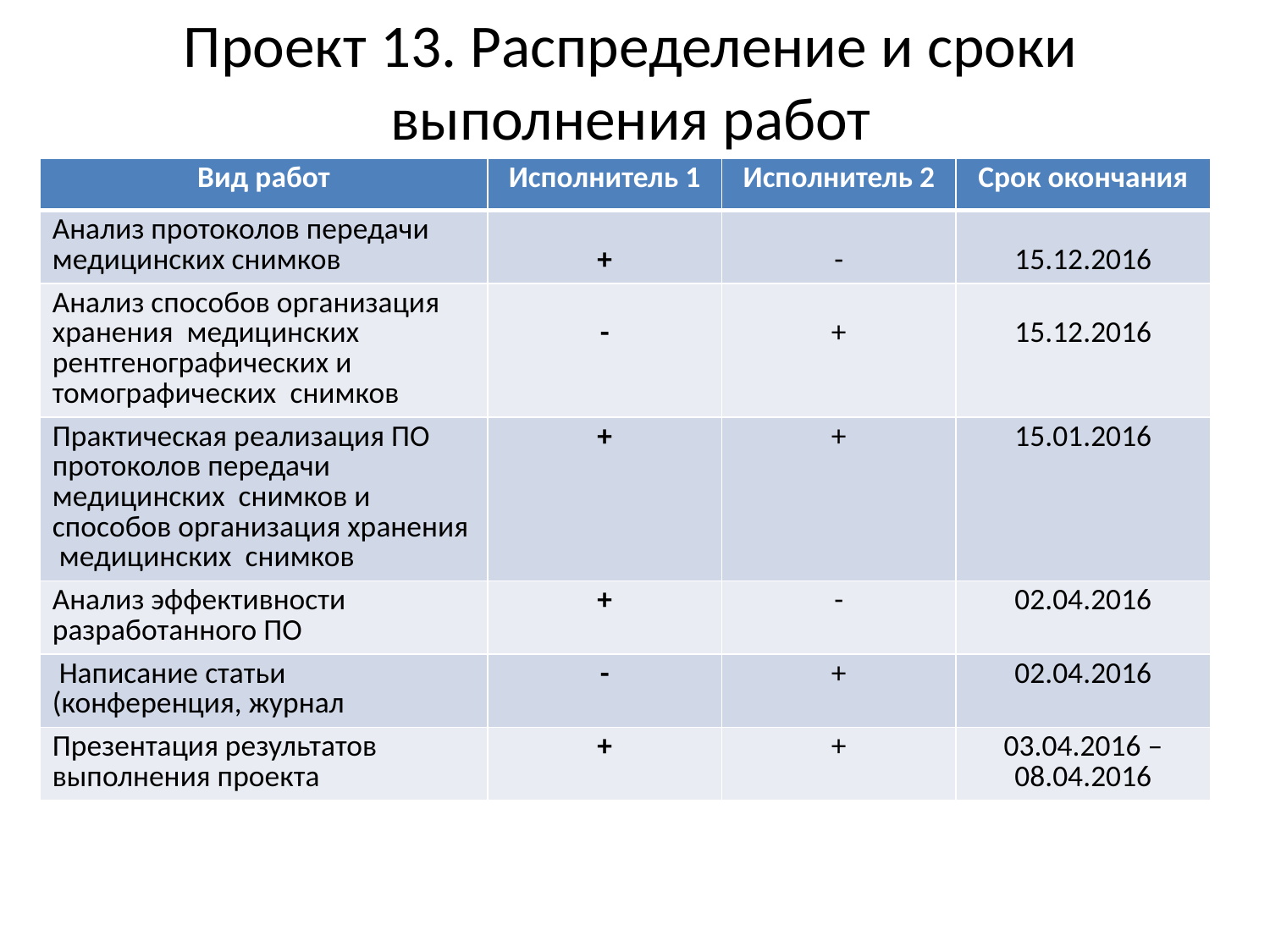

# Проект 13. Распределение и сроки выполнения работ
| Вид работ | Исполнитель 1 | Исполнитель 2 | Срок окончания |
| --- | --- | --- | --- |
| Анализ протоколов передачи медицинских снимков | + | - | 15.12.2016 |
| Анализ способов организация хранения медицинских рентгенографических и томографических снимков | - | + | 15.12.2016 |
| Практическая реализация ПО протоколов передачи медицинских снимков и способов организация хранения медицинских снимков | + | + | 15.01.2016 |
| Анализ эффективности разработанного ПО | + | - | 02.04.2016 |
| Написание статьи (конференция, журнал | - | + | 02.04.2016 |
| Презентация результатов выполнения проекта | + | + | 03.04.2016 – 08.04.2016 |